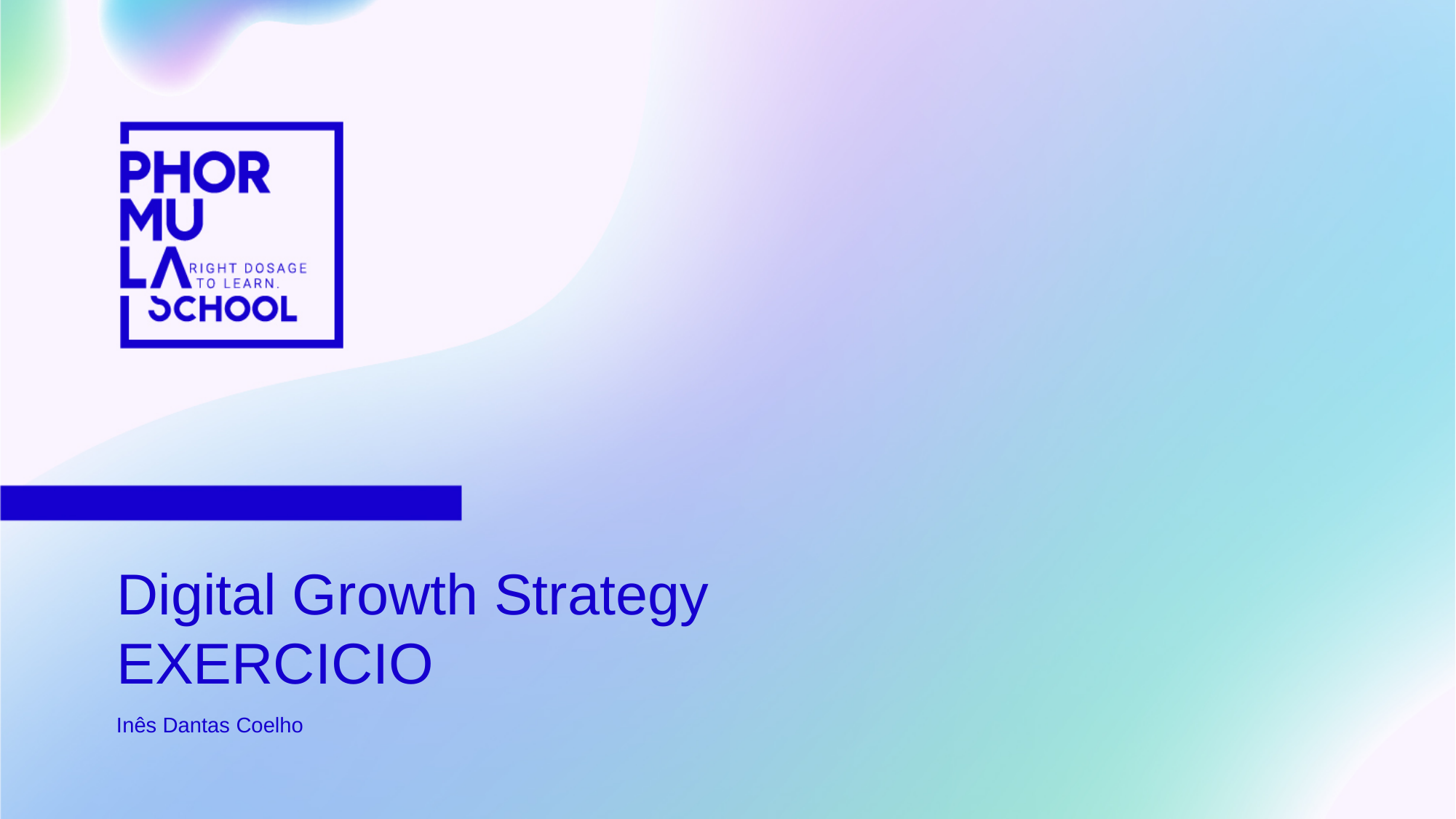

Digital Growth Strategy
EXERCICIO
Inês Dantas Coelho